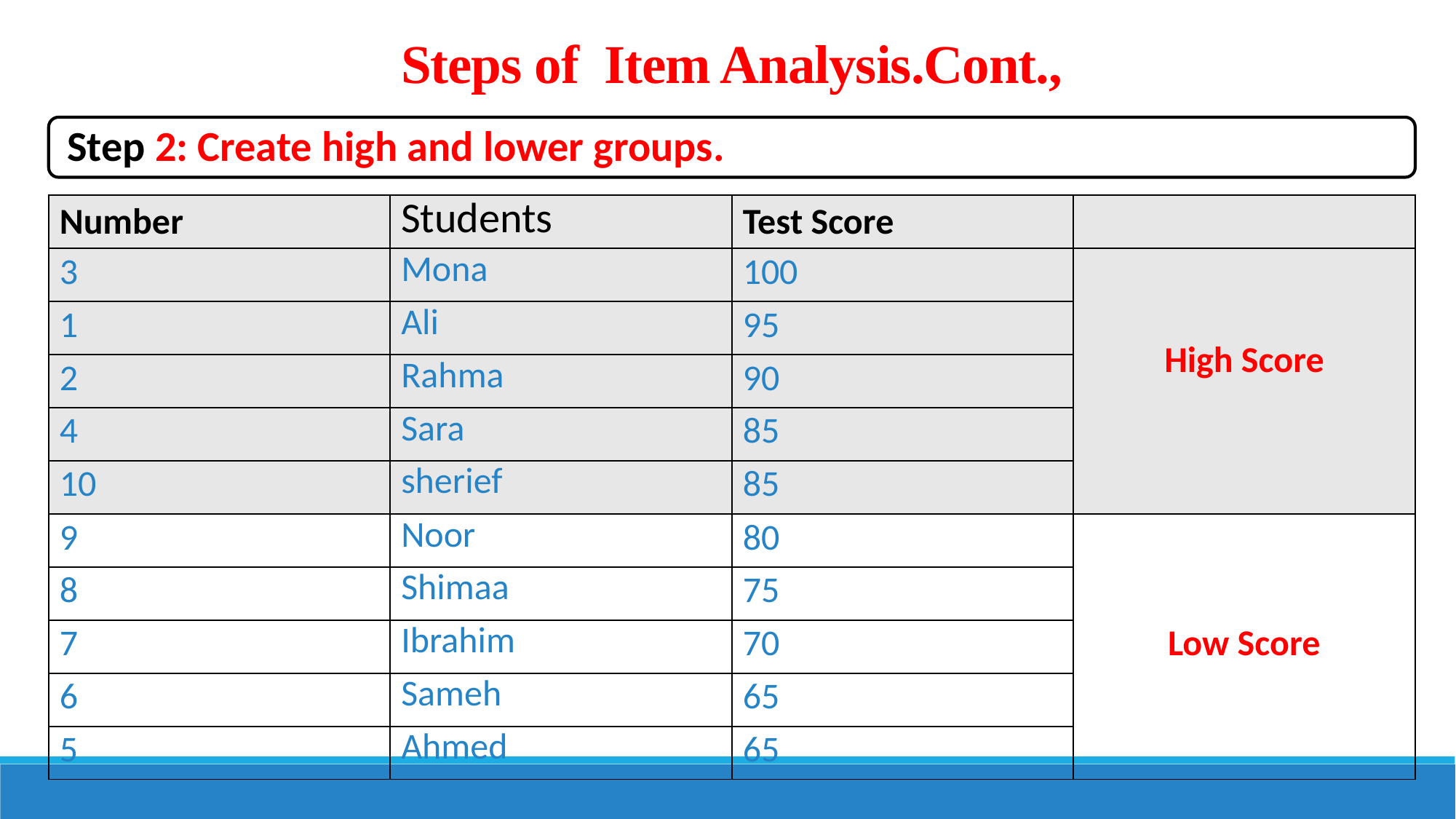

# Steps of  Item Analysis.Cont.,
Step 2: Create high and lower groups.
| Number | Students | Test Score |  |
| --- | --- | --- | --- |
| 3 | Mona | 100 | High Score |
| 1 | Ali | 95 |  |
| 2 | Rahma | 90 |  |
| 4 | Sara | 85 |  |
| 10 | sherief | 85 |  |
| 9 | Noor | 80 | Low Score |
| 8 | Shimaa | 75 |  |
| 7 | Ibrahim | 70 |  |
| 6 | Sameh | 65 |  |
| 5 | Ahmed | 65 |  |